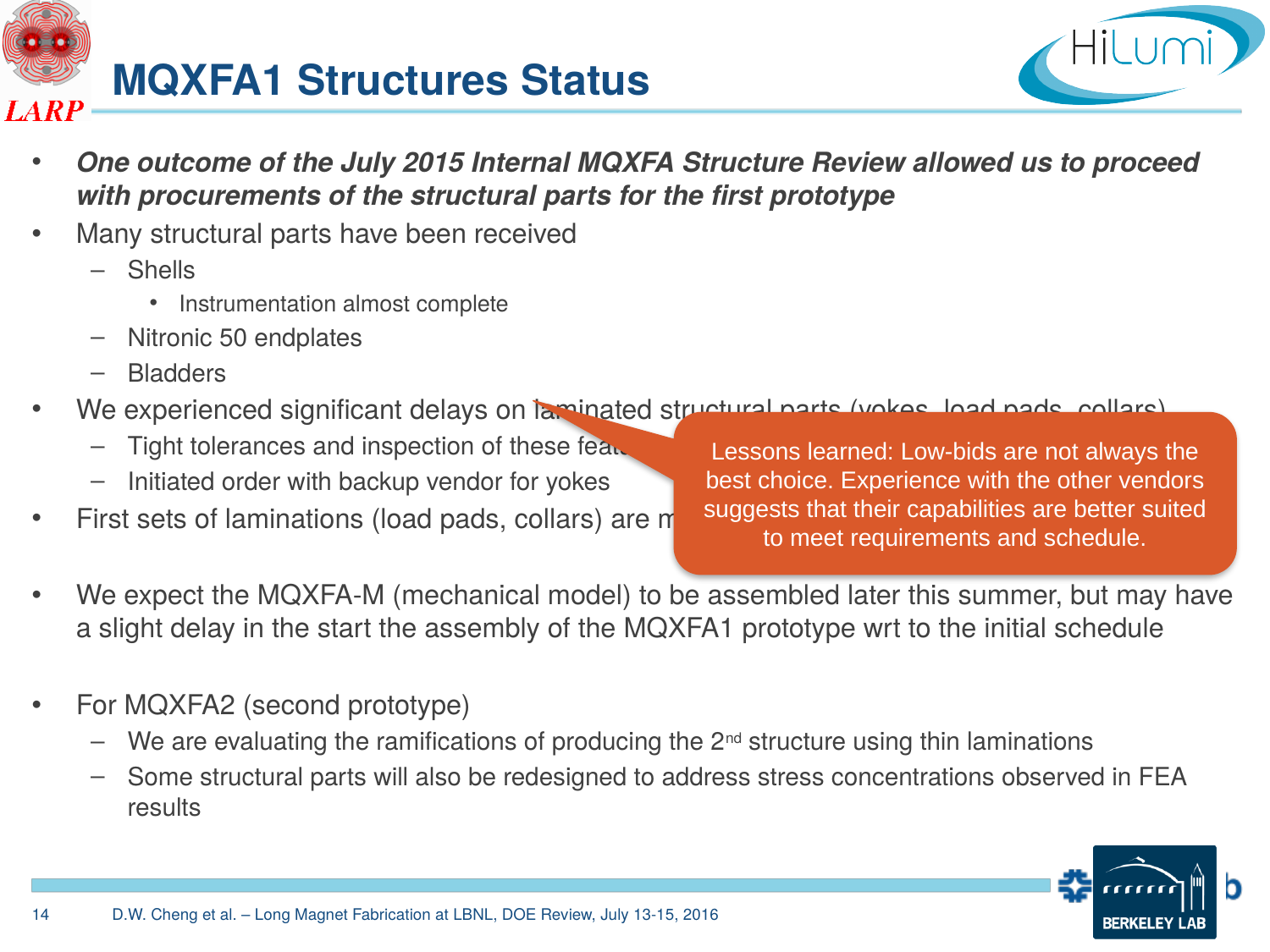

# MQXFA1 Structures Status
One outcome of the July 2015 Internal MQXFA Structure Review allowed us to proceed with procurements of the structural parts for the first prototype
Many structural parts have been received
Shells
Instrumentation almost complete
Nitronic 50 endplates
Bladders
We experienced significant delays on laminated structural parts (yokes, load pads, collars)
Tight tolerances and inspection of these features proved difficult with these particular vendors
Initiated order with backup vendor for yokes
First sets of laminations (load pads, collars) are moving forward with production

We expect the MQXFA-M (mechanical model) to be assembled later this summer, but may have a slight delay in the start the assembly of the MQXFA1 prototype wrt to the initial schedule

For MQXFA2 (second prototype)
We are evaluating the ramifications of producing the 2nd structure using thin laminations
Some structural parts will also be redesigned to address stress concentrations observed in FEA results

Lessons learned: Low-bids are not always the best choice. Experience with the other vendors suggests that their capabilities are better suited to meet requirements and schedule.
14
D.W. Cheng et al. – Long Magnet Fabrication at LBNL, DOE Review, July 13-15, 2016